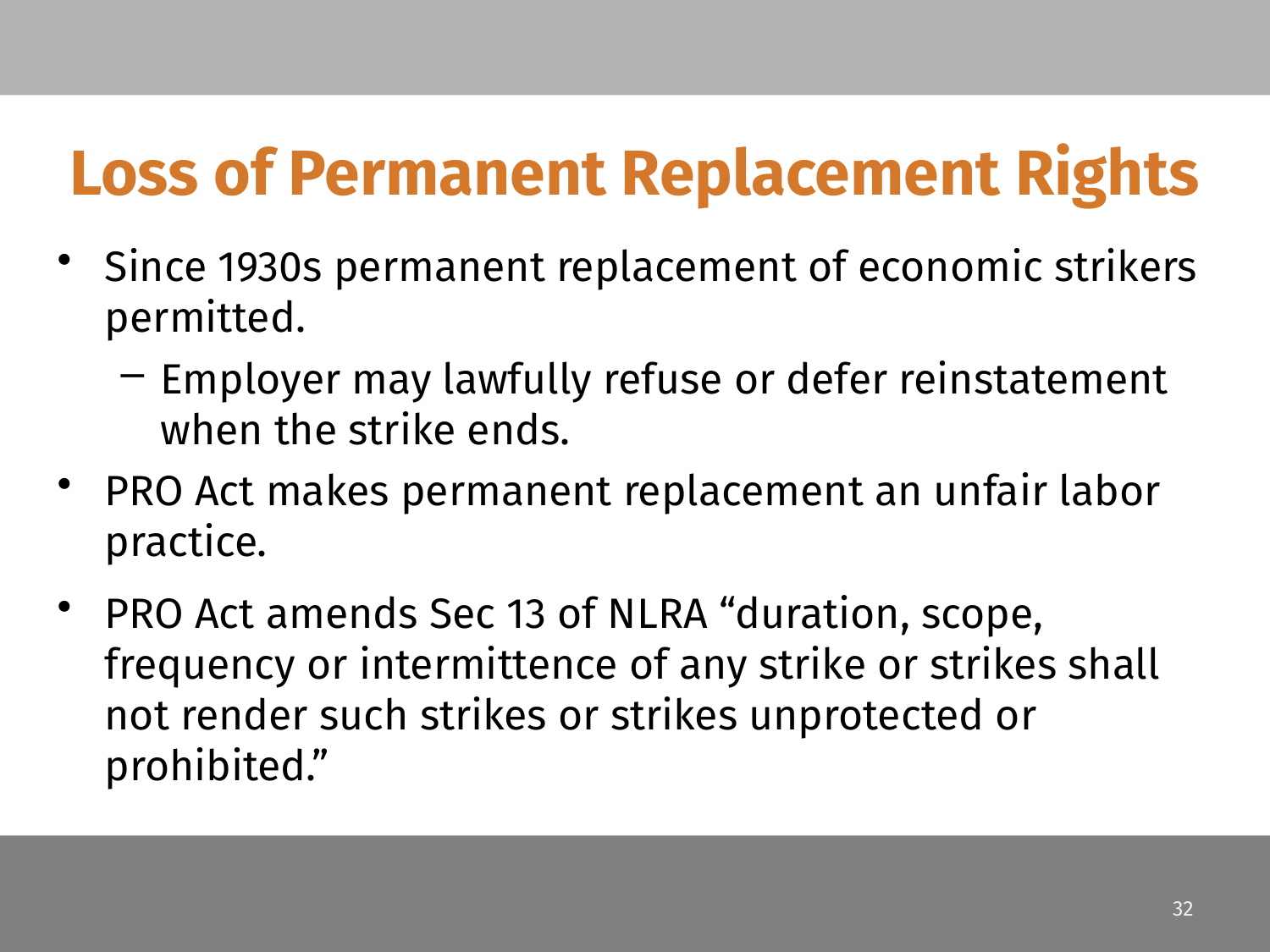

# Loss of Permanent Replacement Rights
Since 1930s permanent replacement of economic strikers permitted.
Employer may lawfully refuse or defer reinstatement when the strike ends.
PRO Act makes permanent replacement an unfair labor practice.
PRO Act amends Sec 13 of NLRA “duration, scope, frequency or intermittence of any strike or strikes shall not render such strikes or strikes unprotected or prohibited.”

32